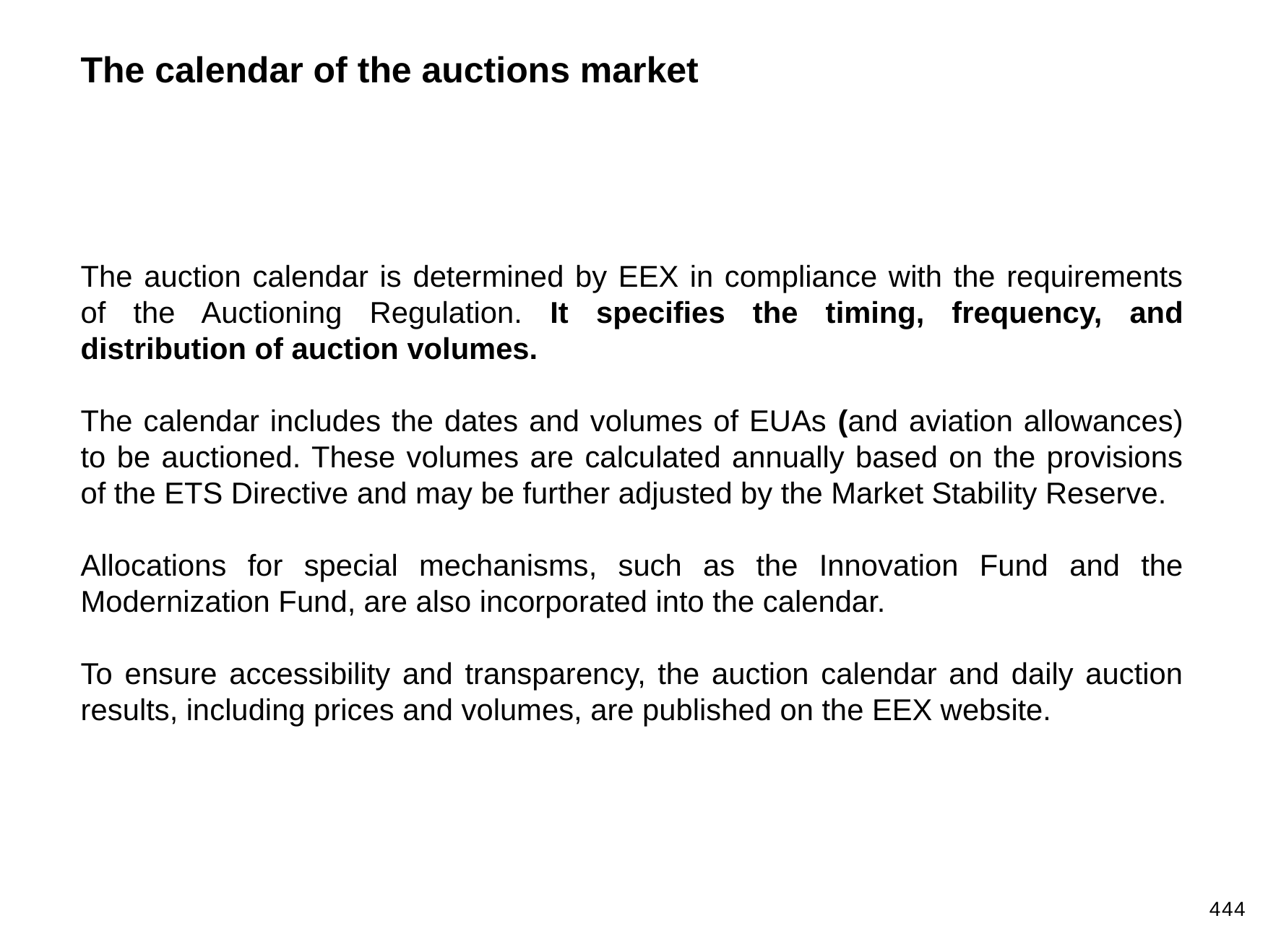

The calendar of the auctions market
The auction calendar is determined by EEX in compliance with the requirements of the Auctioning Regulation. It specifies the timing, frequency, and distribution of auction volumes.

The calendar includes the dates and volumes of EUAs (and aviation allowances) to be auctioned. These volumes are calculated annually based on the provisions of the ETS Directive and may be further adjusted by the Market Stability Reserve.

Allocations for special mechanisms, such as the Innovation Fund and the Modernization Fund, are also incorporated into the calendar.

To ensure accessibility and transparency, the auction calendar and daily auction results, including prices and volumes, are published on the EEX website.
444